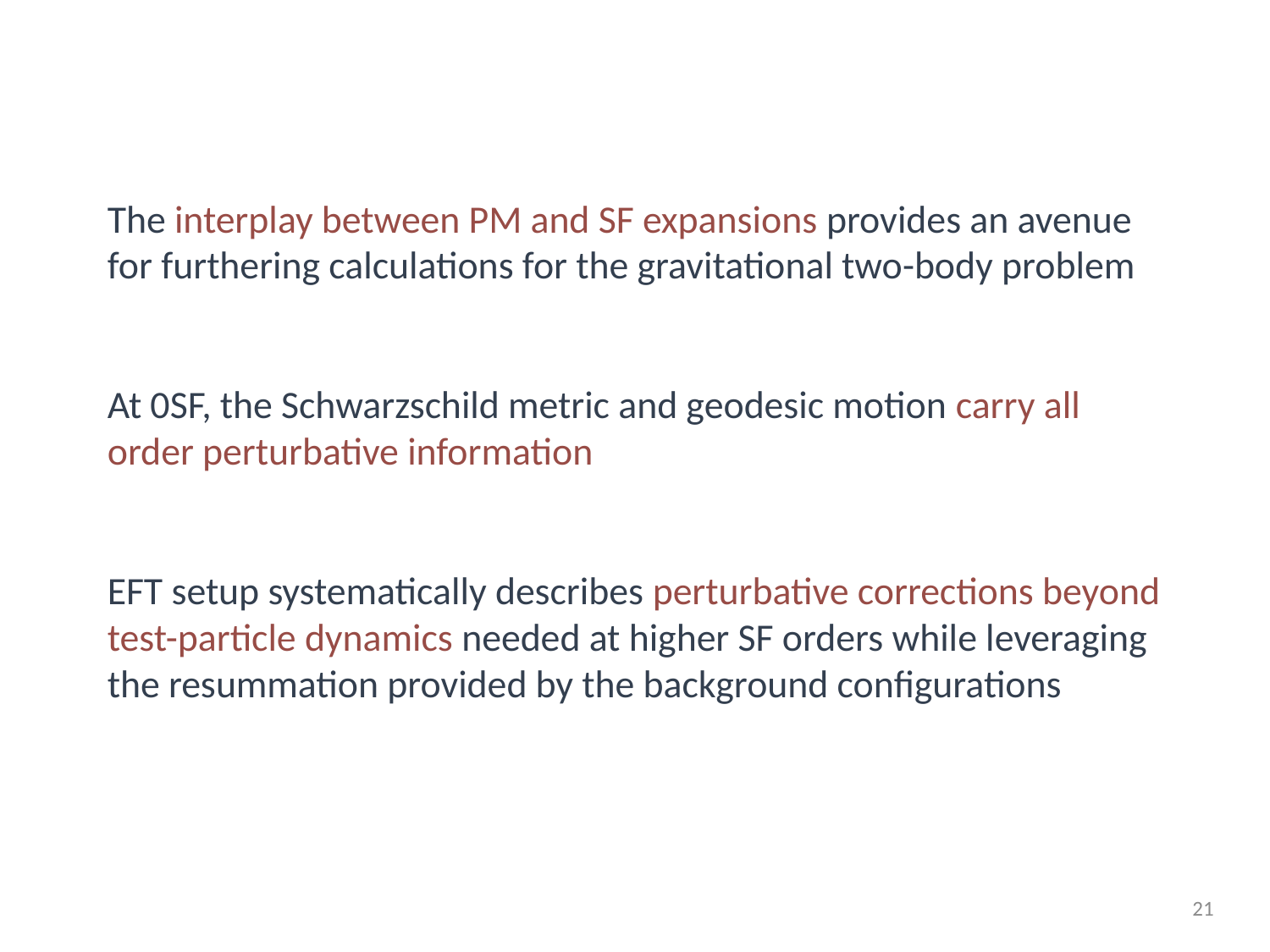

The interplay between PM and SF expansions provides an avenue for furthering calculations for the gravitational two-body problem

At 0SF, the Schwarzschild metric and geodesic motion carry all order perturbative information

EFT setup systematically describes perturbative corrections beyond test-particle dynamics needed at higher SF orders while leveraging the resummation provided by the background configurations
21